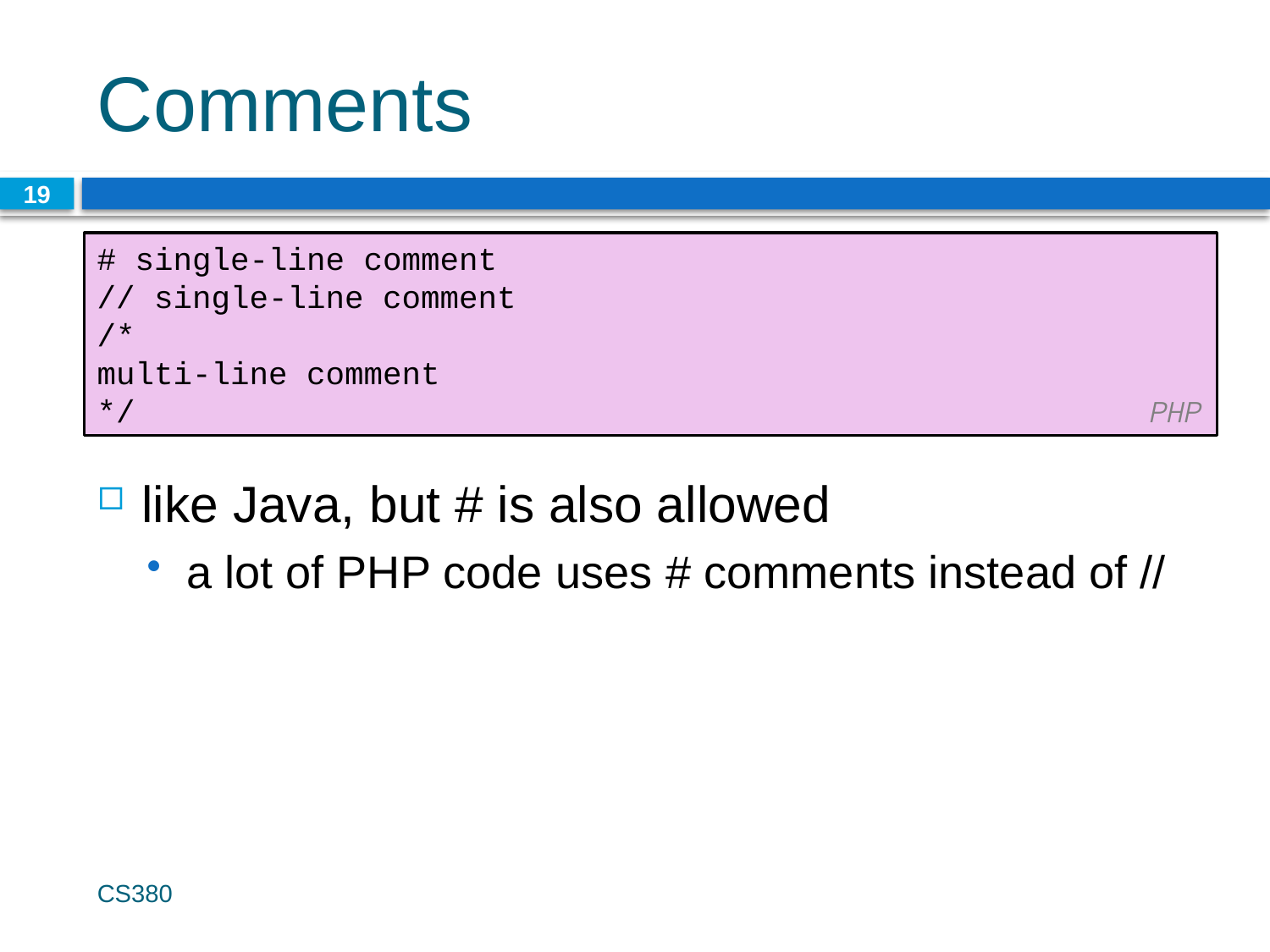

# Comments
19
# single-line comment
// single-line comment
/*
multi-line comment
*/								  PHP
like Java, but # is also allowed
a lot of PHP code uses # comments instead of //

CS380